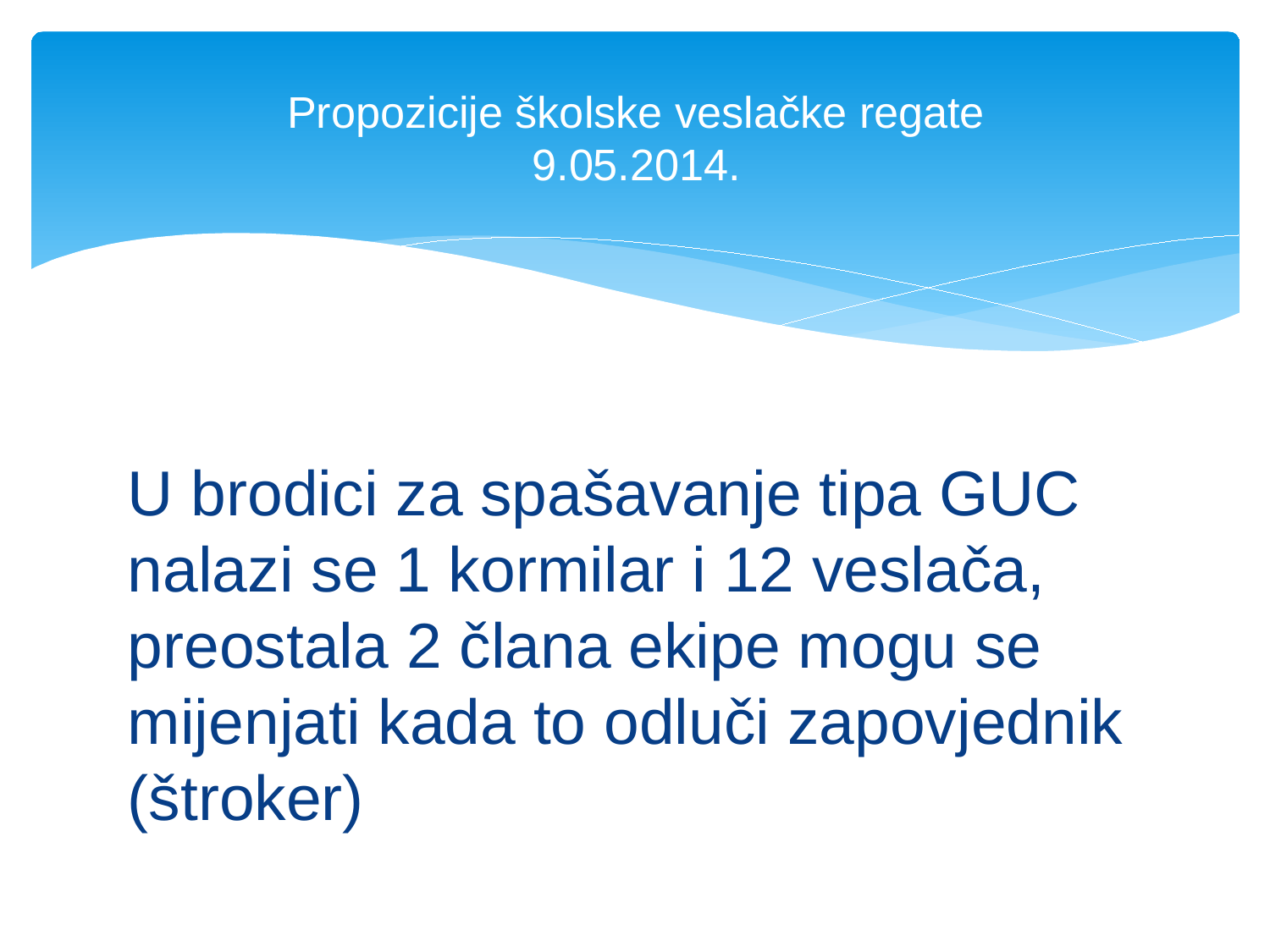

# Propozicije školske veslačke regate 9.05.2014.
U brodici za spašavanje tipa GUC nalazi se 1 kormilar i 12 veslača, preostala 2 člana ekipe mogu se mijenjati kada to odluči zapovjednik (štroker)